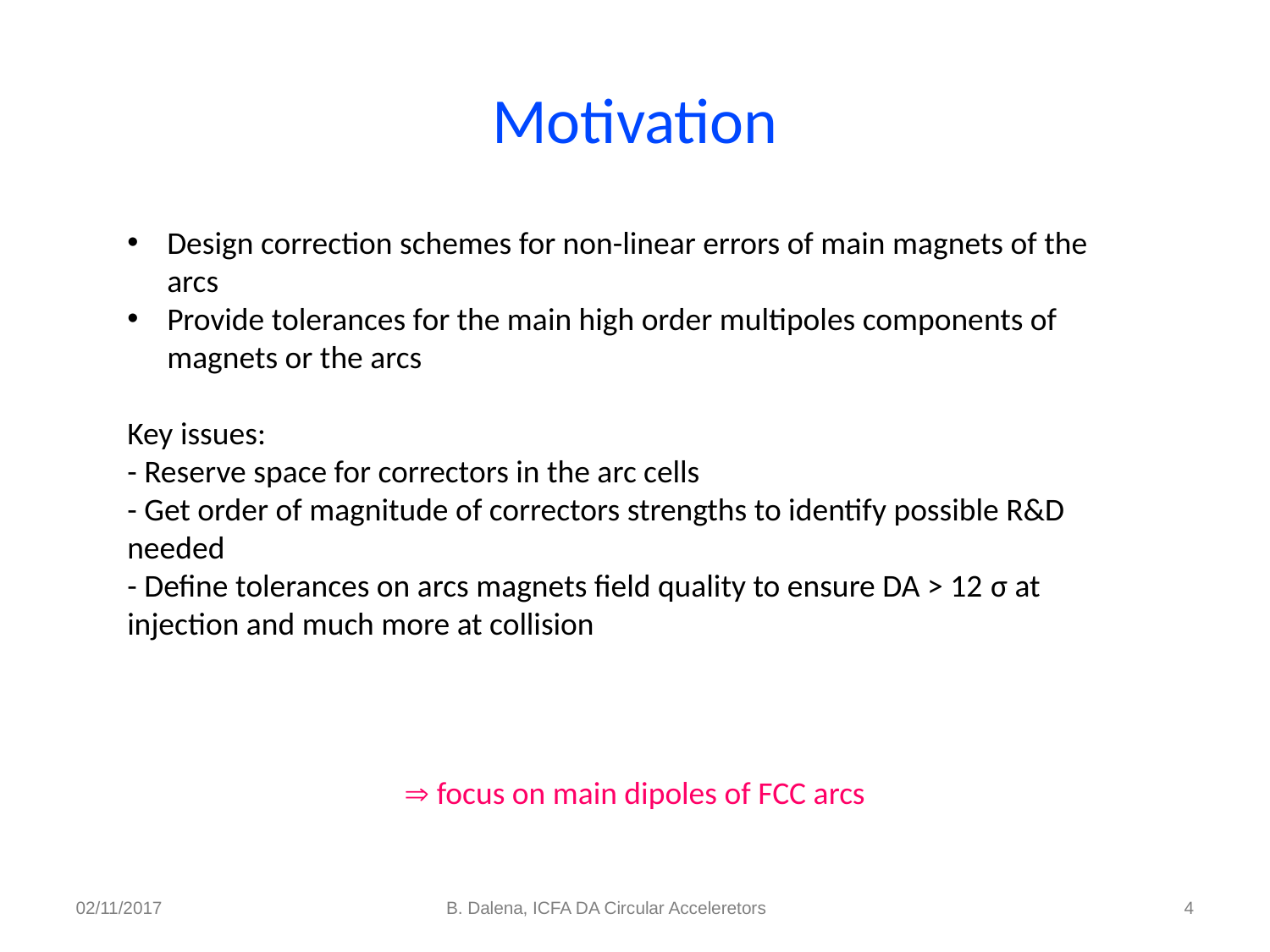

# Motivation
Design correction schemes for non-linear errors of main magnets of the arcs
Provide tolerances for the main high order multipoles components of magnets or the arcs

Key issues:
- Reserve space for correctors in the arc cells
- Get order of magnitude of correctors strengths to identify possible R&D needed
- Define tolerances on arcs magnets field quality to ensure DA > 12 σ at injection and much more at collision

⇒ focus on main dipoles of FCC arcs
02/11/2017
B. Dalena, ICFA DA Circular Acceleretors
4